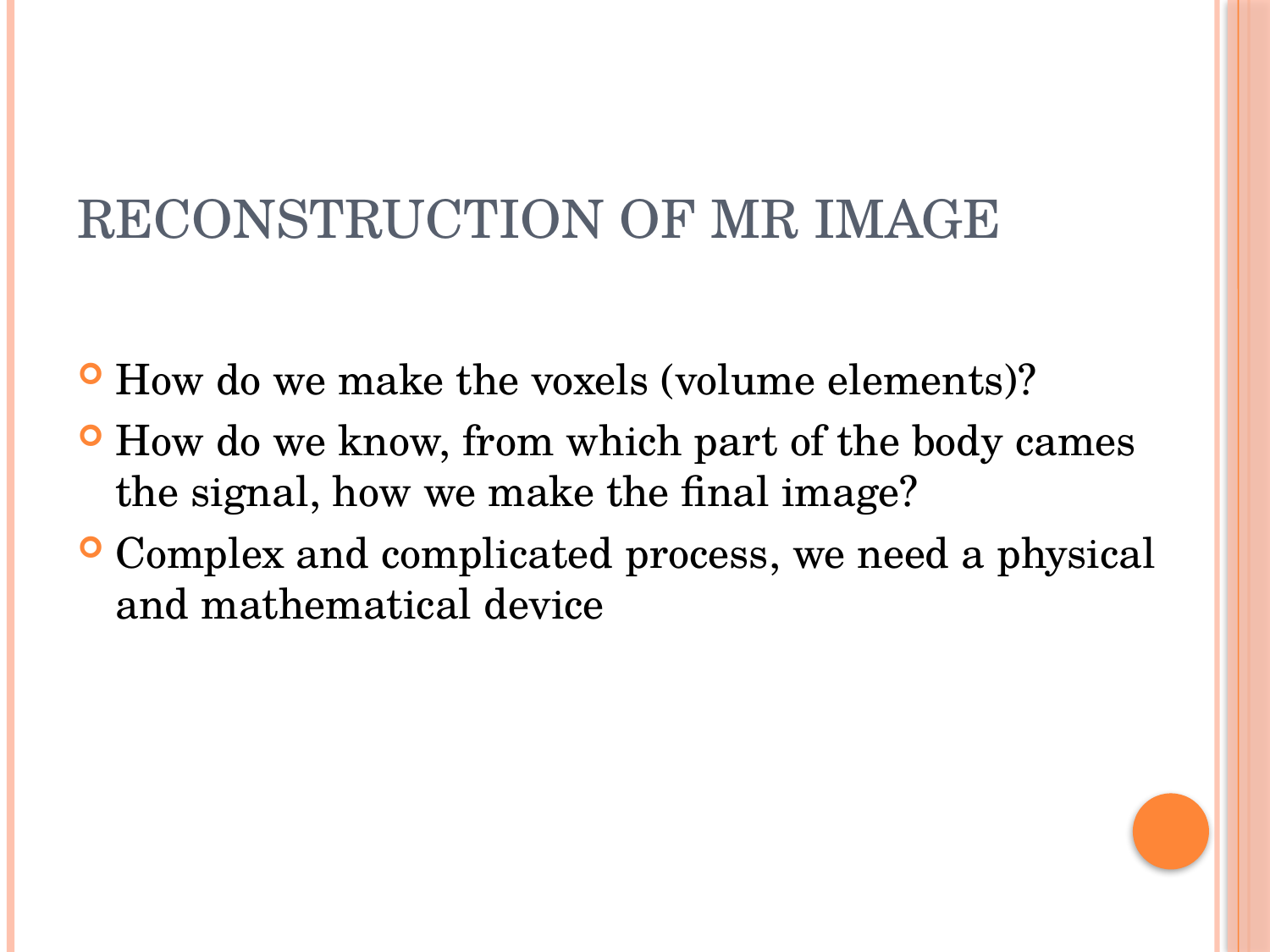

# Reconstruction of MR image
How do we make the voxels (volume elements)?
How do we know, from which part of the body cames the signal, how we make the final image?
Complex and complicated process, we need a physical and mathematical device